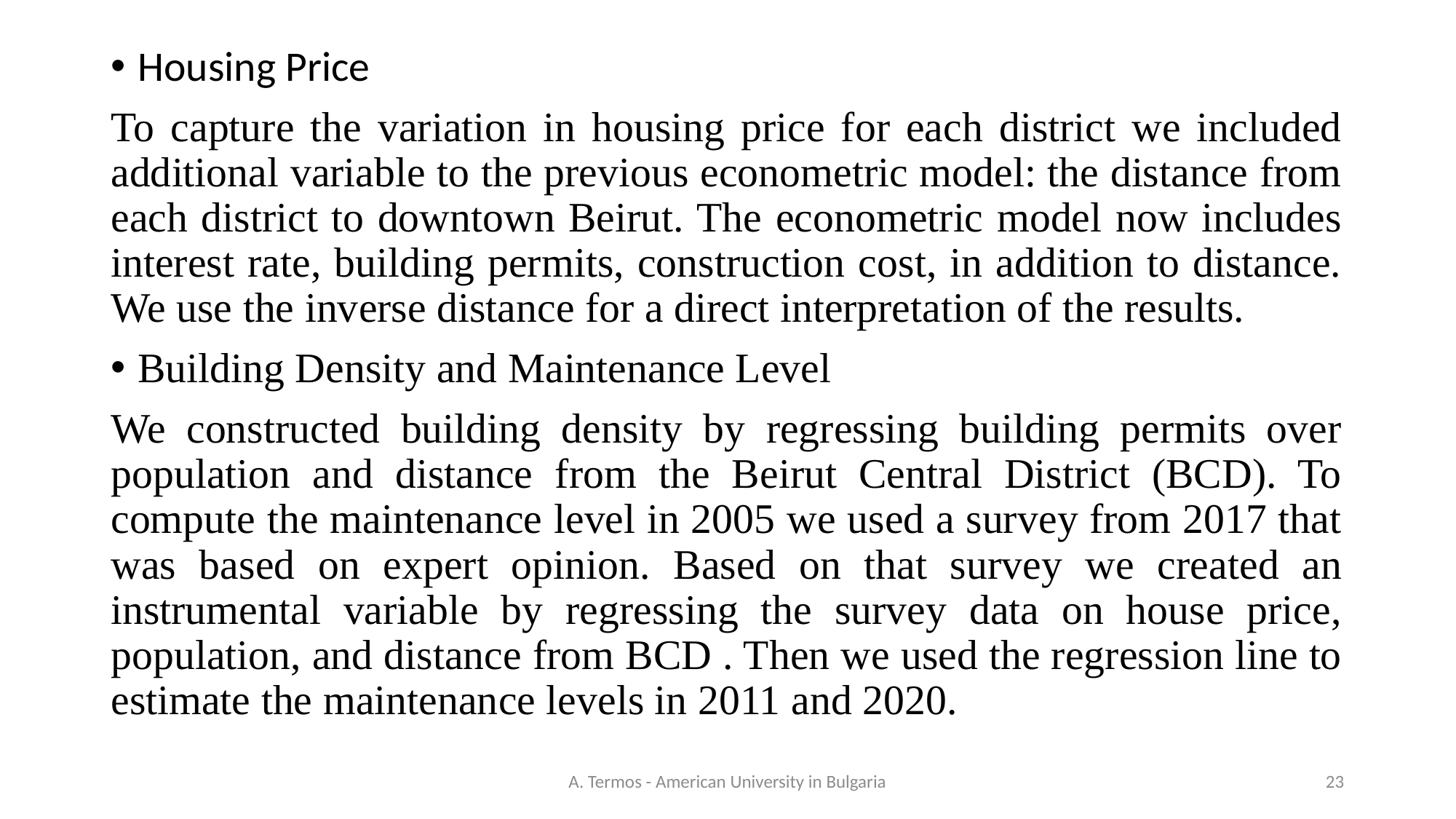

Housing Price
To capture the variation in housing price for each district we included additional variable to the previous econometric model: the distance from each district to downtown Beirut. The econometric model now includes interest rate, building permits, construction cost, in addition to distance. We use the inverse distance for a direct interpretation of the results.
Building Density and Maintenance Level
We constructed building density by regressing building permits over population and distance from the Beirut Central District (BCD). To compute the maintenance level in 2005 we used a survey from 2017 that was based on expert opinion. Based on that survey we created an instrumental variable by regressing the survey data on house price, population, and distance from BCD . Then we used the regression line to estimate the maintenance levels in 2011 and 2020.

A. Termos - American University in Bulgaria
23